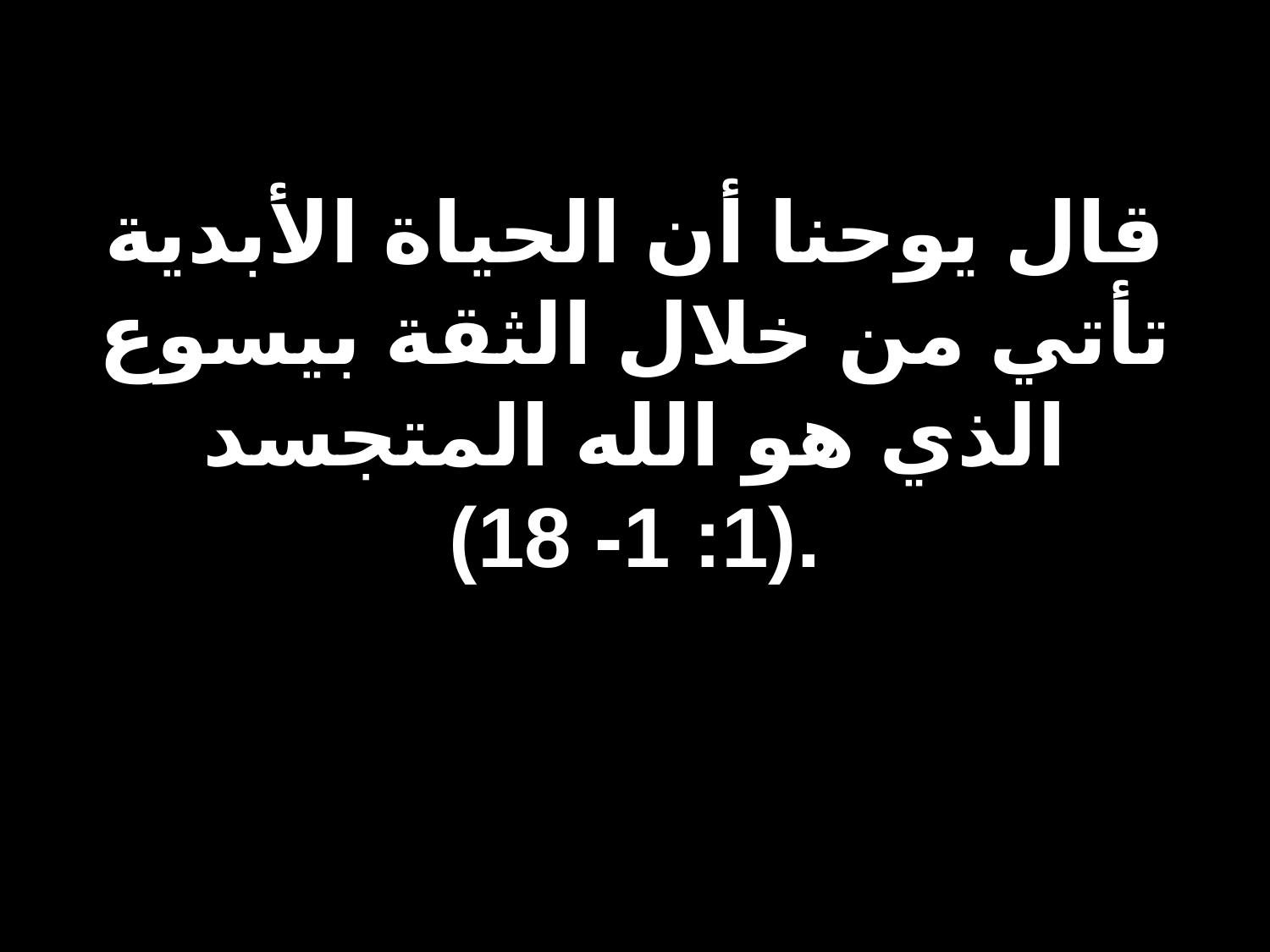

# قال يوحنا أن الحياة الأبدية تأتي من خلال الثقة بيسوع الذي هو الله المتجسد (1: 1- 18).